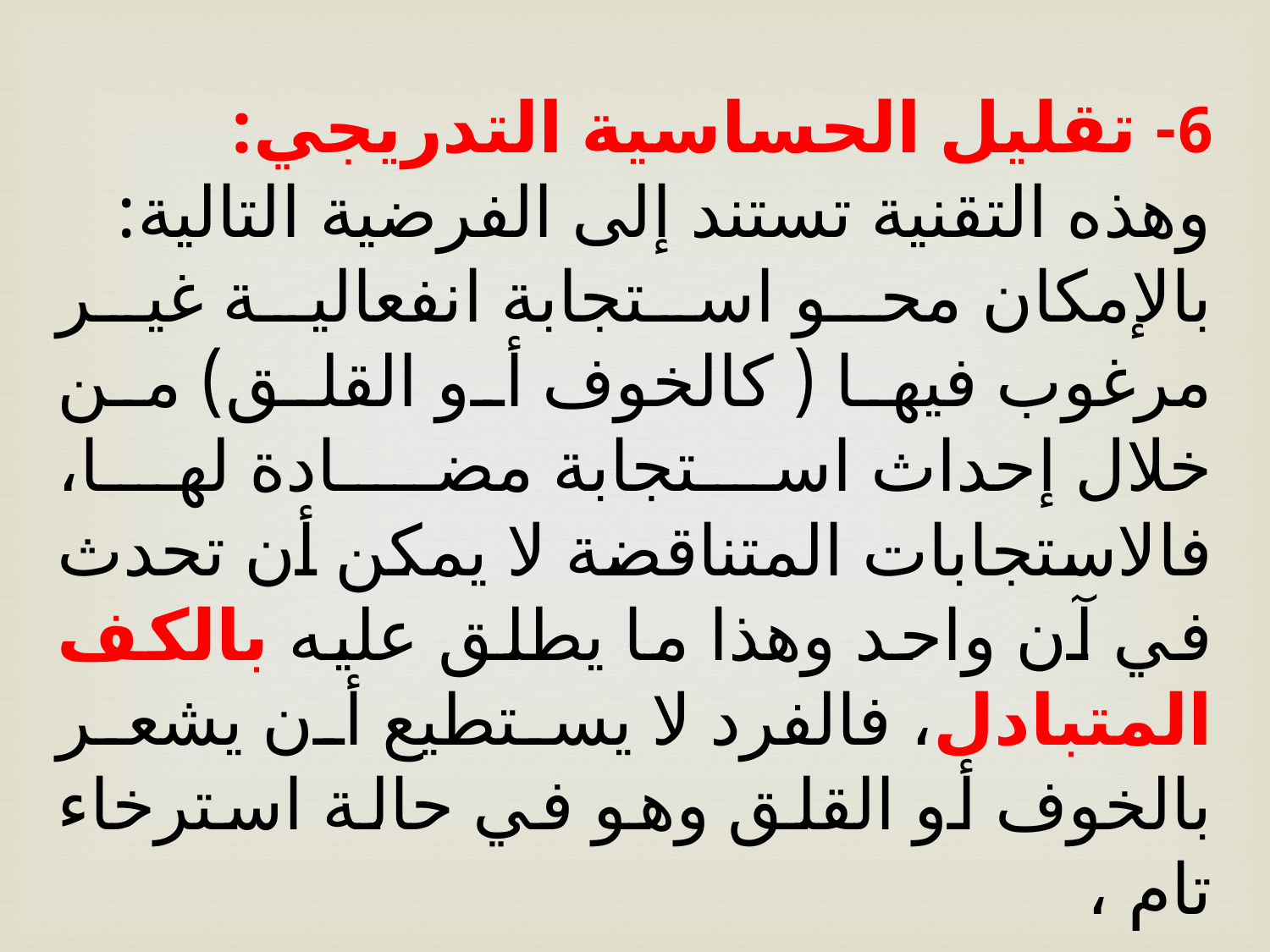

6- تقليل الحساسية التدريجي:
وهذه التقنية تستند إلى الفرضية التالية:
بالإمكان محو استجابة انفعالية غير مرغوب فيها ( كالخوف أو القلق) من خلال إحداث استجابة مضـادة لها، فالاستجابات المتناقضة لا يمكن أن تحدث في آن واحد وهذا ما يطلق عليه بالكف المتبادل، فالفرد لا يستطيع أن يشعر بالخوف أو القلق وهو في حالة استرخاء تام ،